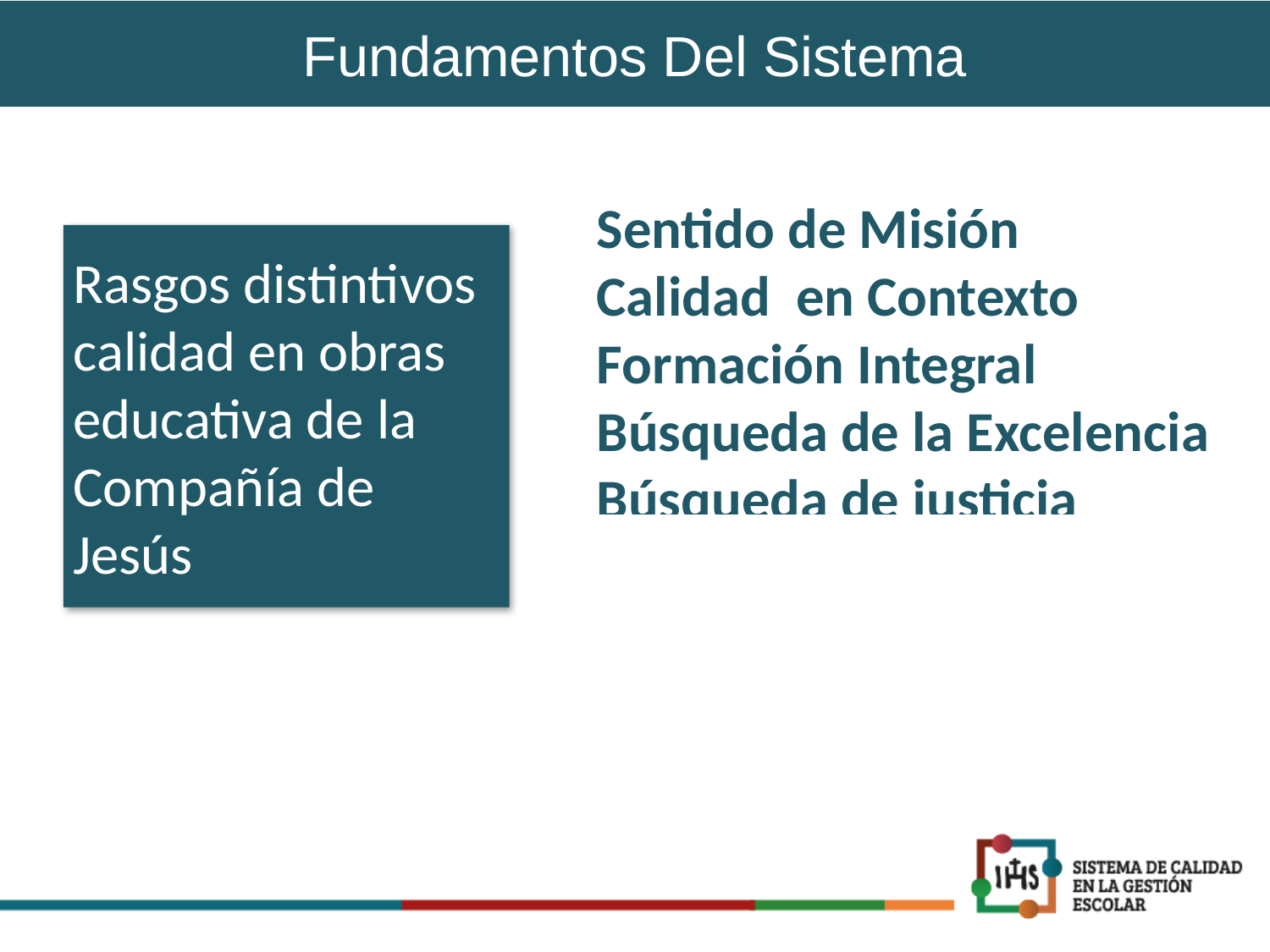

Fundamentos Del Sistema

Sentido de Misión
Calidad  en Contexto
Formación Integral
Búsqueda de la Excelencia
Búsqueda de justicia
Sentido de comunidad

Rasgos distintivos calidad en obras educativa de la Compañía de Jesús